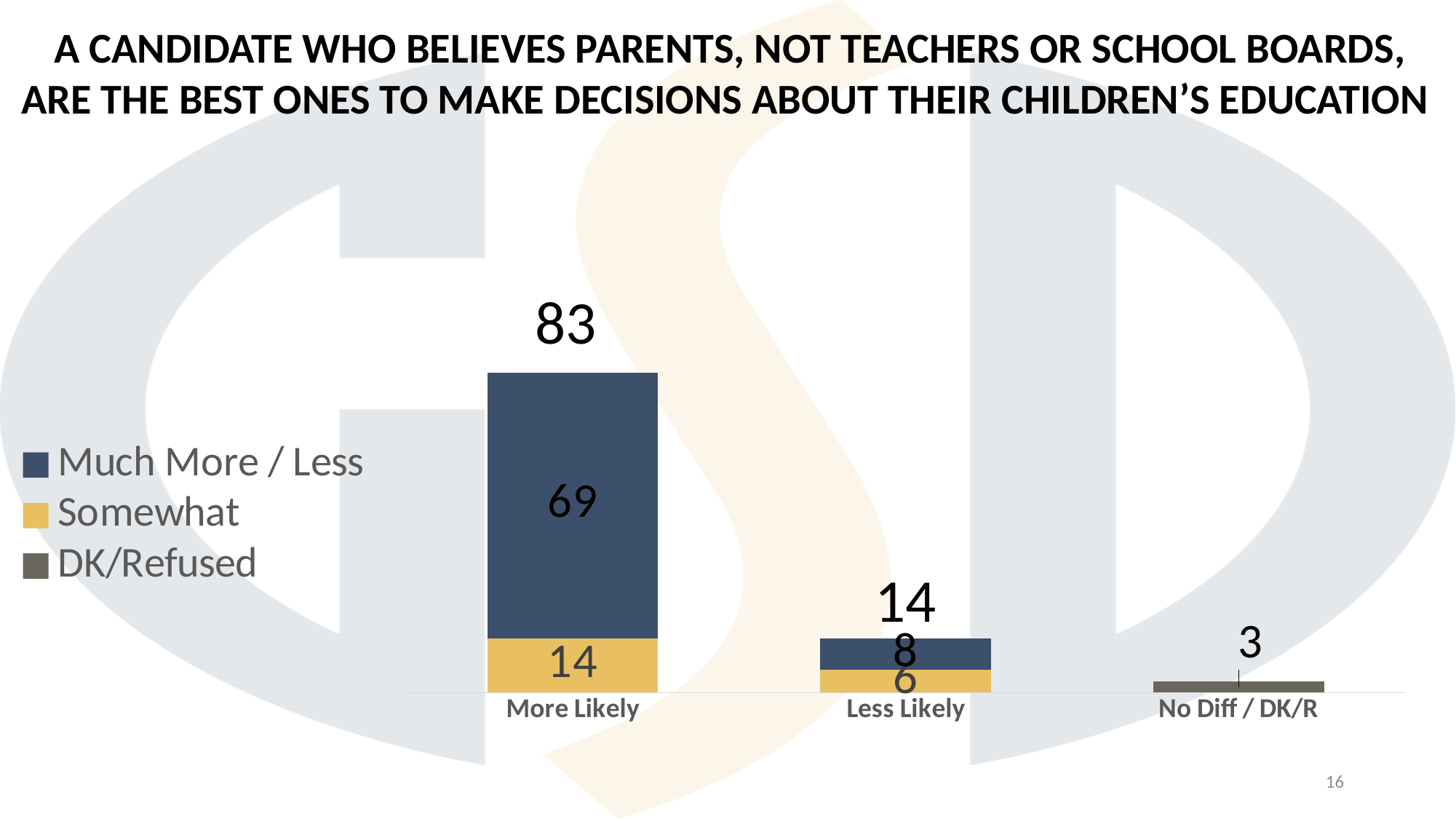

A CANDIDATE WHO BELIEVES PARENTS, NOT TEACHERS OR SCHOOL BOARDS,
ARE THE BEST ONES TO MAKE DECISIONS ABOUT THEIR CHILDREN’S EDUCATION
83

### Chart

| Category | DK/Refused | Somewhat | Much More / Less |
|---|---|---|---|
| More Likely | None | 14.0 | 69.0 |
| Less Likely | None | 6.0 | 8.0 |
| No Diff / DK/R | 3.0 | None | None |
14

16